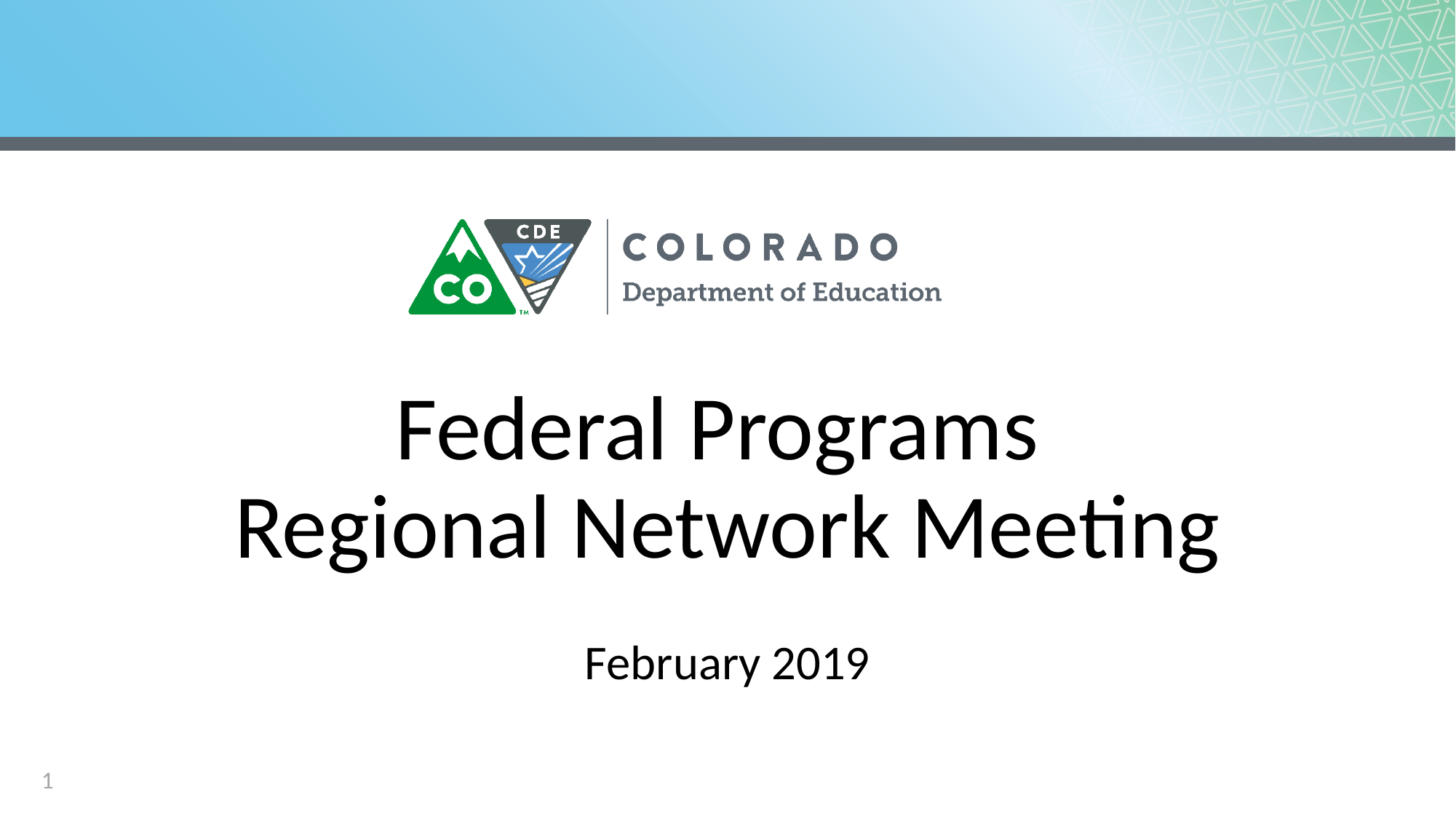

# Federal Programs
Regional Network Meeting
February 2019
1